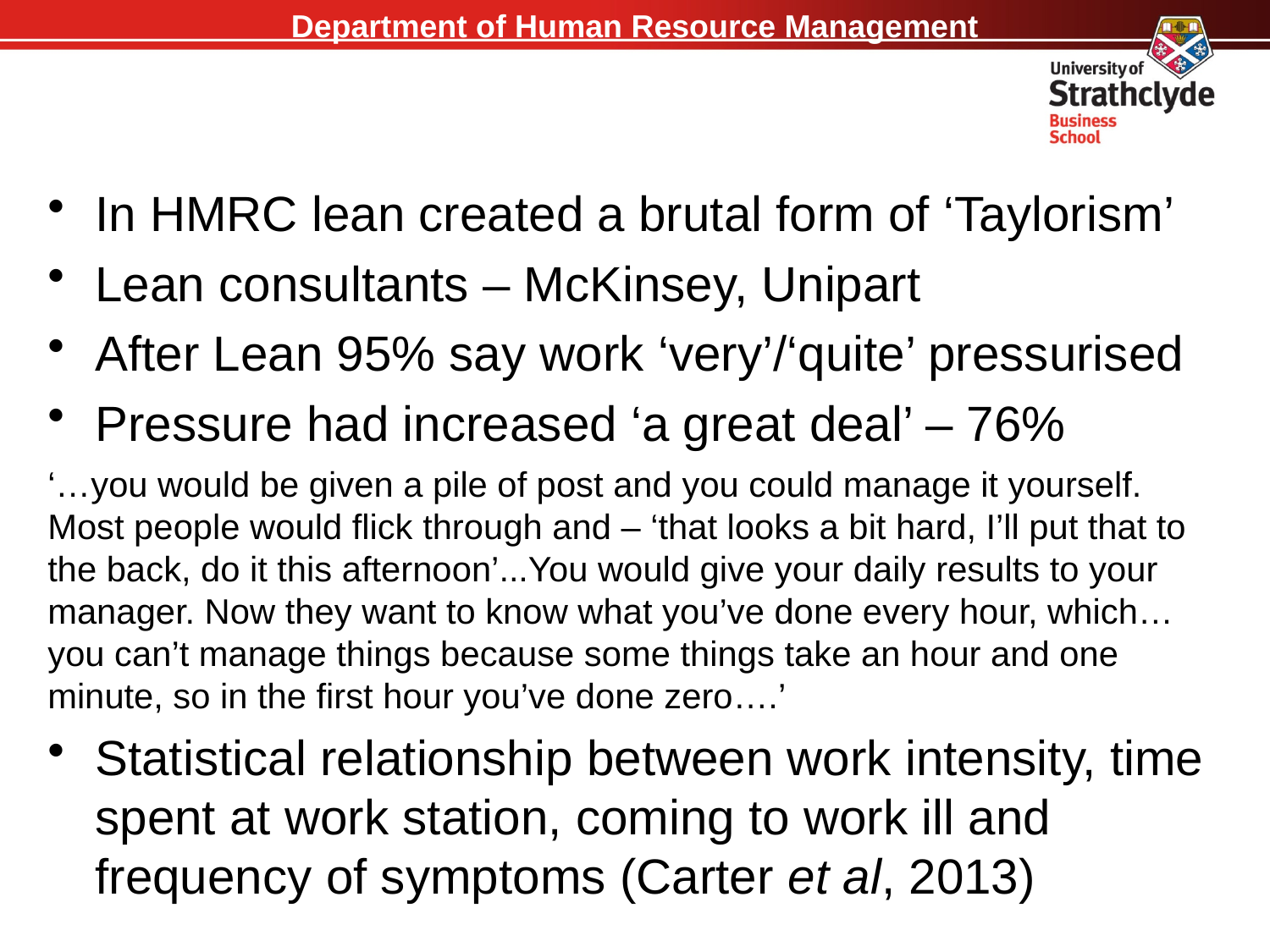

In HMRC lean created a brutal form of ‘Taylorism’
Lean consultants – McKinsey, Unipart
After Lean 95% say work ‘very’/‘quite’ pressurised
Pressure had increased ‘a great deal’ – 76%
‘…you would be given a pile of post and you could manage it yourself. Most people would flick through and – ‘that looks a bit hard, I’ll put that to the back, do it this afternoon’...You would give your daily results to your manager. Now they want to know what you’ve done every hour, which…you can’t manage things because some things take an hour and one minute, so in the first hour you’ve done zero….’
Statistical relationship between work intensity, time spent at work station, coming to work ill and frequency of symptoms (Carter et al, 2013)